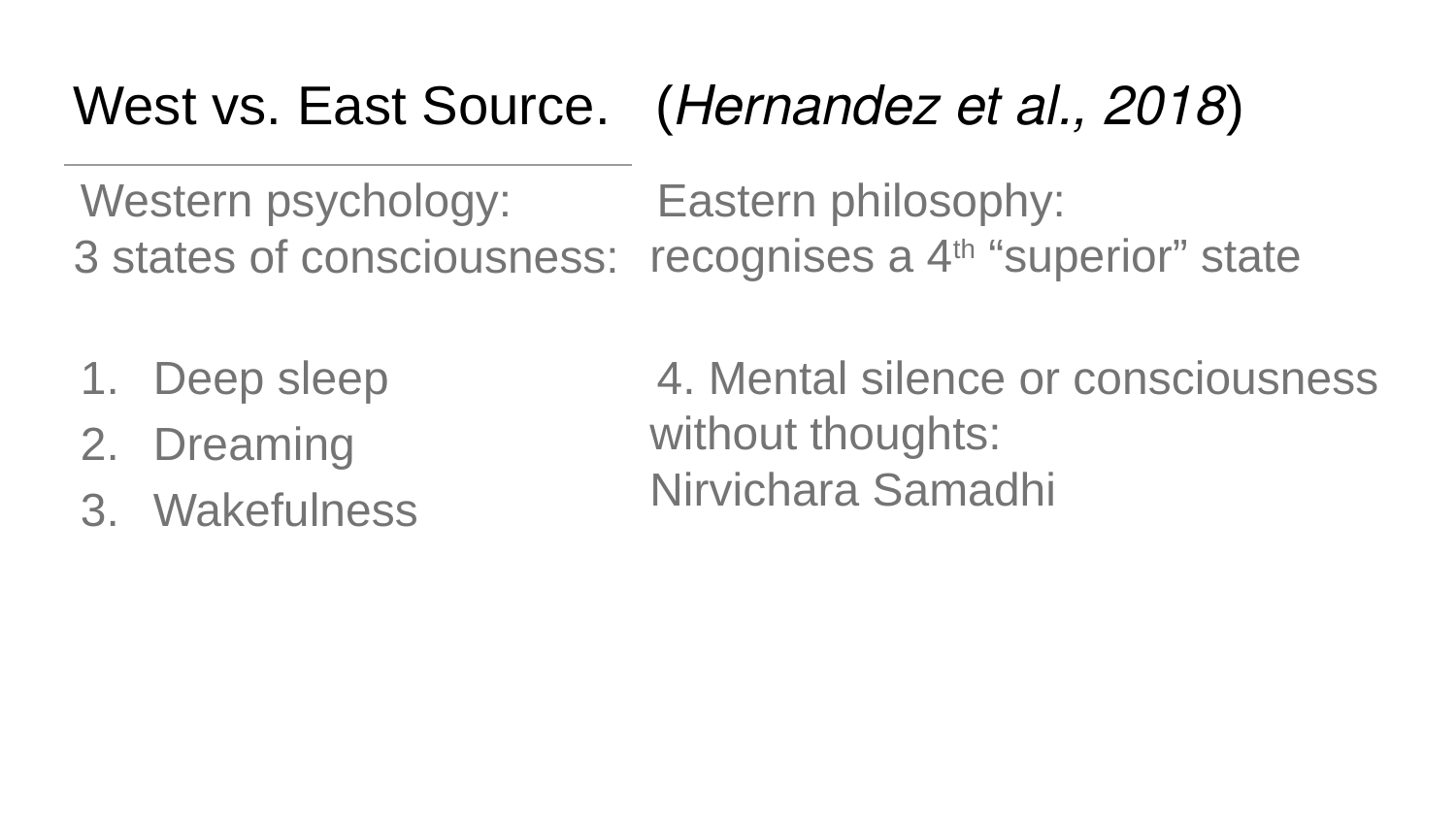

# West vs. East Source.   (Hernandez et al., 2018)
Western psychology:
3 states of consciousness:
Deep sleep
Dreaming
Wakefulness
Eastern philosophy:
recognises a 4th “superior” state
4. Mental silence or consciousness without thoughts:
Nirvichara Samadhi